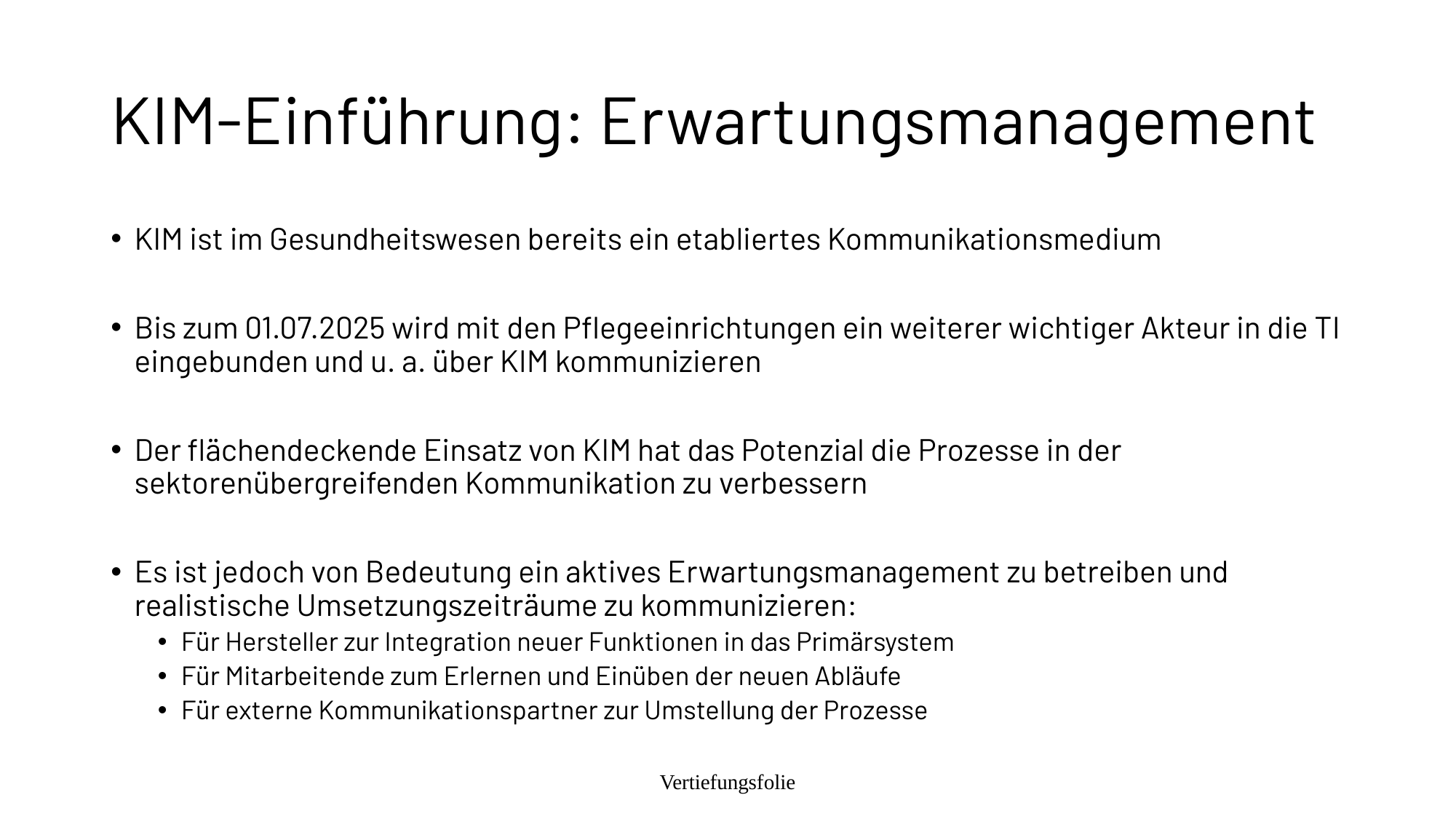

# KIM-Einführung: Erwartungsmanagement
KIM ist im Gesundheitswesen bereits ein etabliertes Kommunikationsmedium

Bis zum 01.07.2025 wird mit den Pflegeeinrichtungen ein weiterer wichtiger Akteur in die TI eingebunden und u. a. über KIM kommunizieren

Der flächendeckende Einsatz von KIM hat das Potenzial die Prozesse in der sektorenübergreifenden Kommunikation zu verbessern

Es ist jedoch von Bedeutung ein aktives Erwartungsmanagement zu betreiben und realistische Umsetzungszeiträume zu kommunizieren:
Für Hersteller zur Integration neuer Funktionen in das Primärsystem
Für Mitarbeitende zum Erlernen und Einüben der neuen Abläufe
Für externe Kommunikationspartner zur Umstellung der Prozesse
Vertiefungsfolie